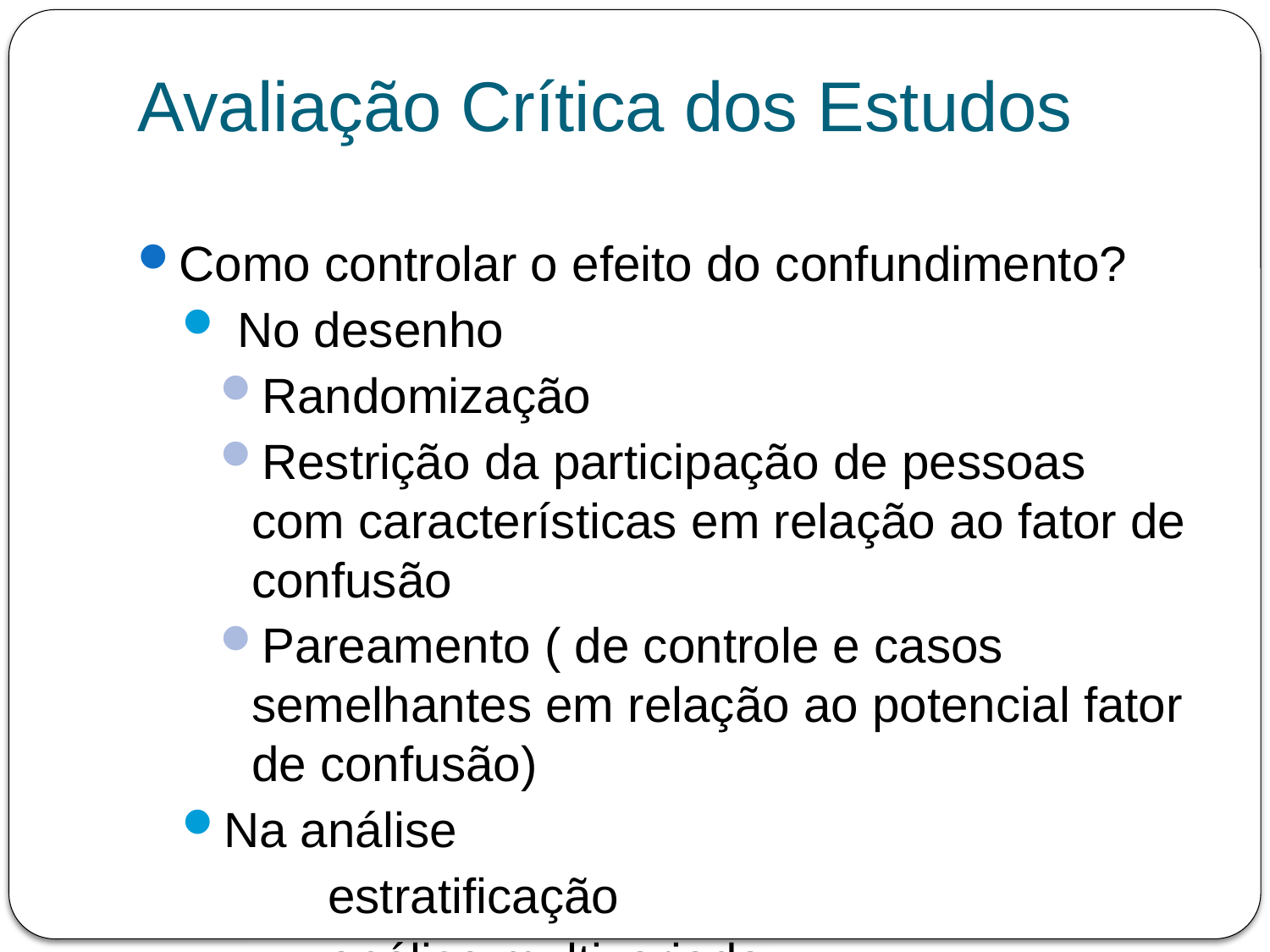

# Avaliação Crítica dos Estudos
Como controlar o efeito do confundimento?
 No desenho
Randomização
Restrição da participação de pessoas com características em relação ao fator de confusão
Pareamento ( de controle e casos semelhantes em relação ao potencial fator de confusão)
Na análise
	estratificação
	análise multivariada